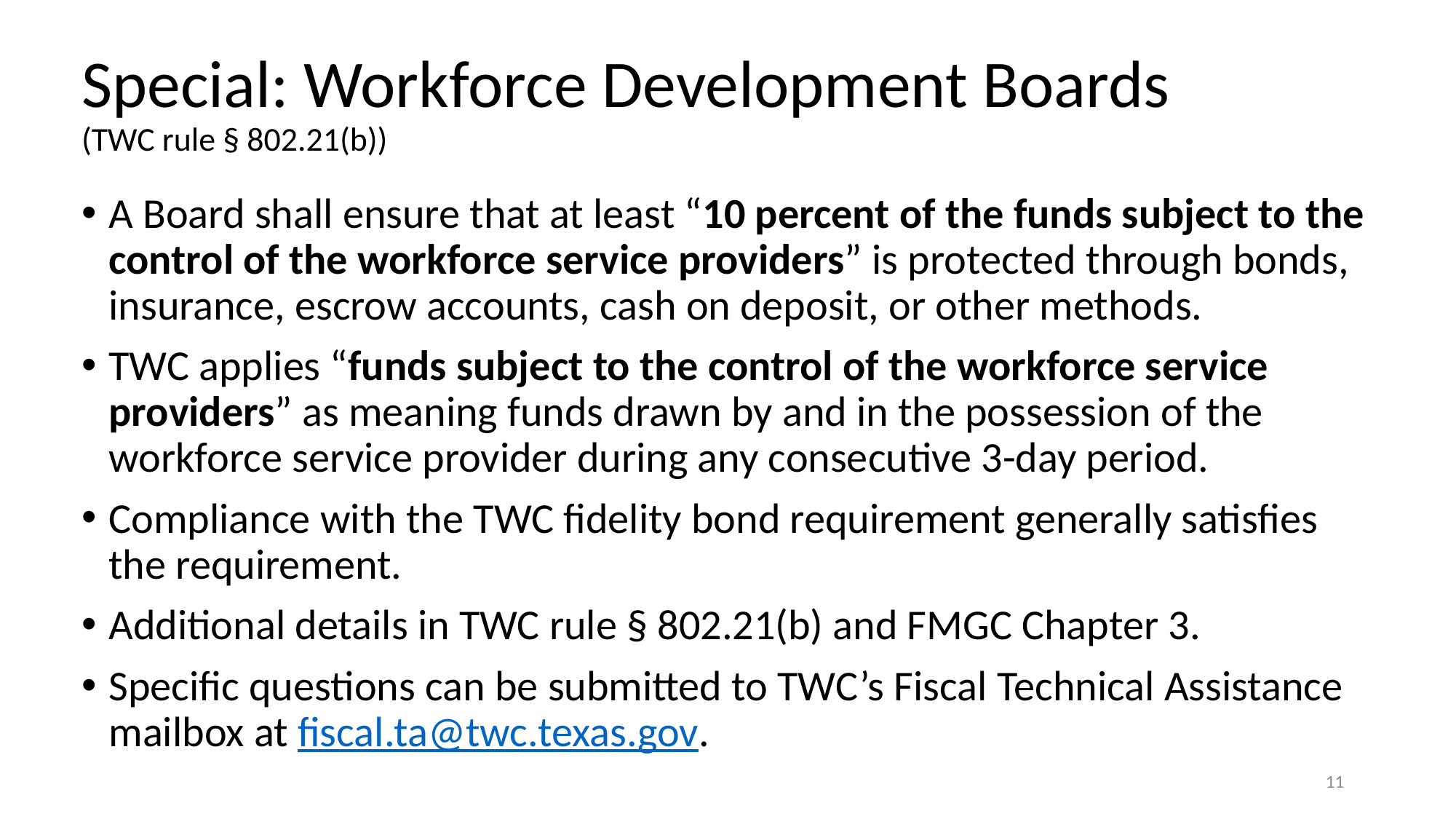

# Special: Workforce Development Boards (TWC rule § 802.21(b))
A Board shall ensure that at least “10 percent of the funds subject to the control of the workforce service providers” is protected through bonds, insurance, escrow accounts, cash on deposit, or other methods.
TWC applies “funds subject to the control of the workforce service providers” as meaning funds drawn by and in the possession of the workforce service provider during any consecutive 3-day period.
Compliance with the TWC fidelity bond requirement generally satisfies the requirement.
Additional details in TWC rule § 802.21(b) and FMGC Chapter 3.
Specific questions can be submitted to TWC’s Fiscal Technical Assistance mailbox at fiscal.ta@twc.texas.gov.
11